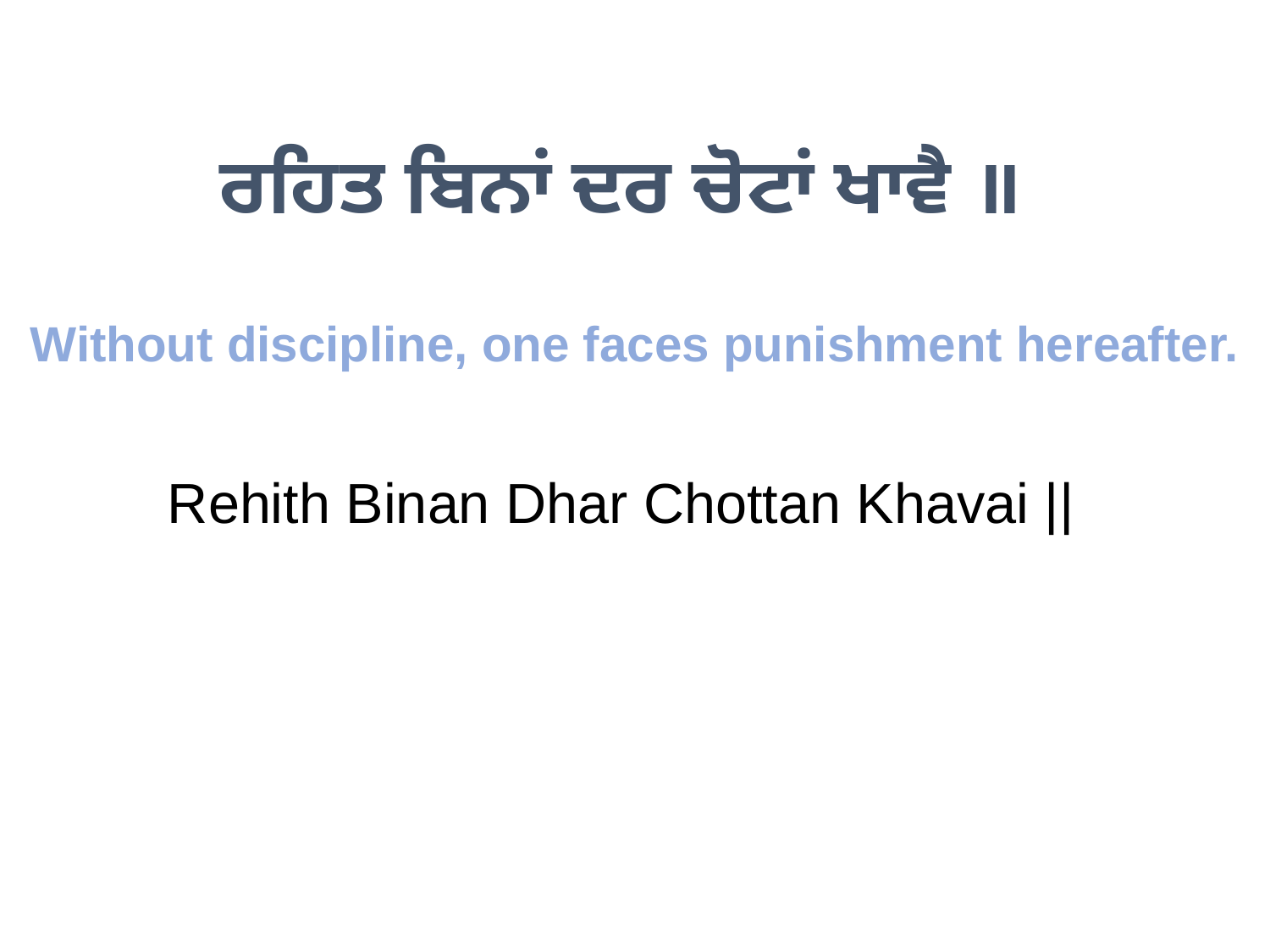

ਰਹਿਤ ਬਿਨਾਂ ਦਰ ਚੋਟਾਂ ਖਾਵੈ ॥
Without discipline, one faces punishment hereafter.
Rehith Binan Dhar Chottan Khavai ||